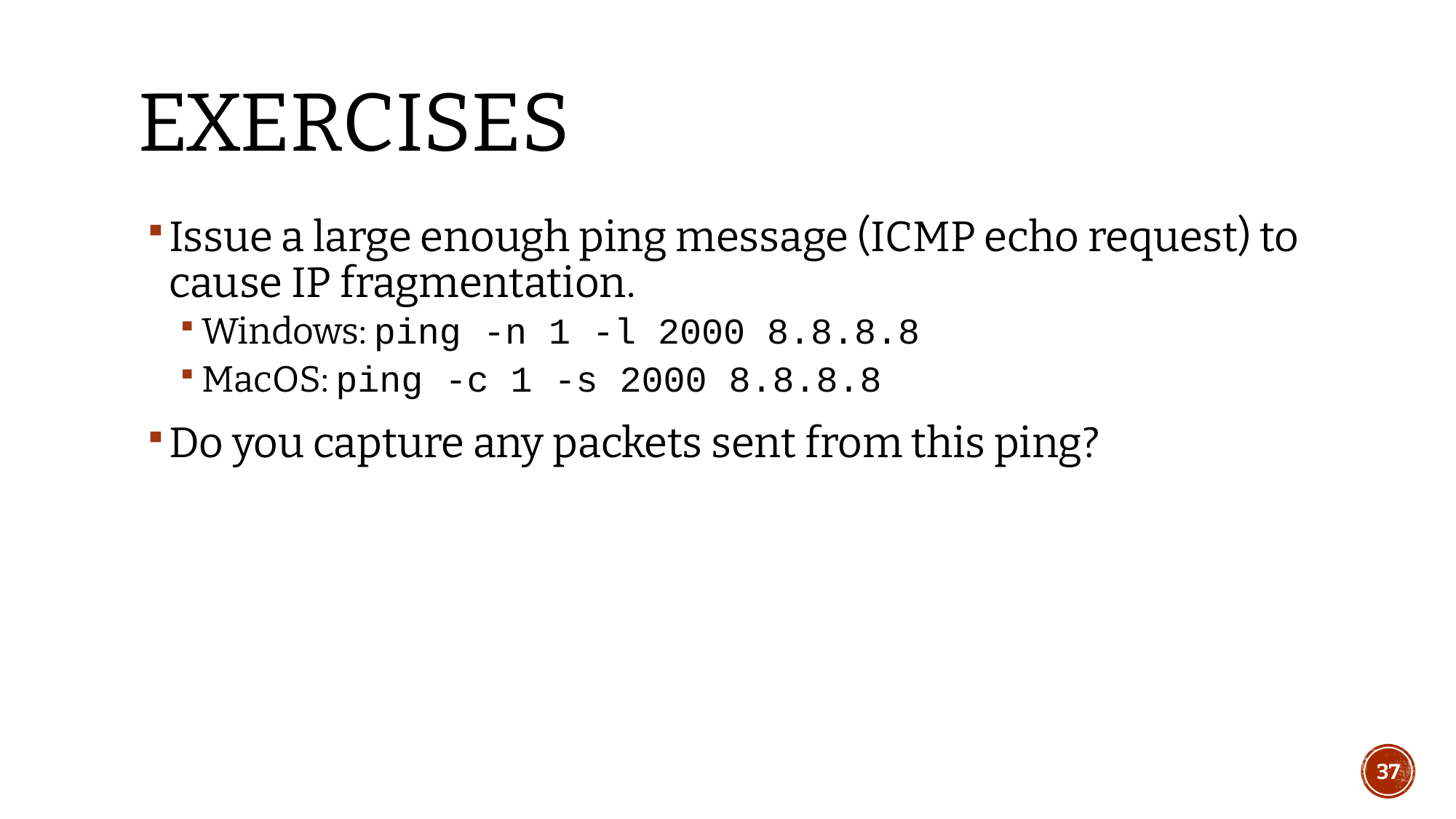

# Exercises
Issue a large enough ping message (ICMP echo request) to cause IP fragmentation.
Windows: ping -n 1 -l 2000 8.8.8.8
MacOS: ping -c 1 -s 2000 8.8.8.8
Do you capture any packets sent from this ping?

37